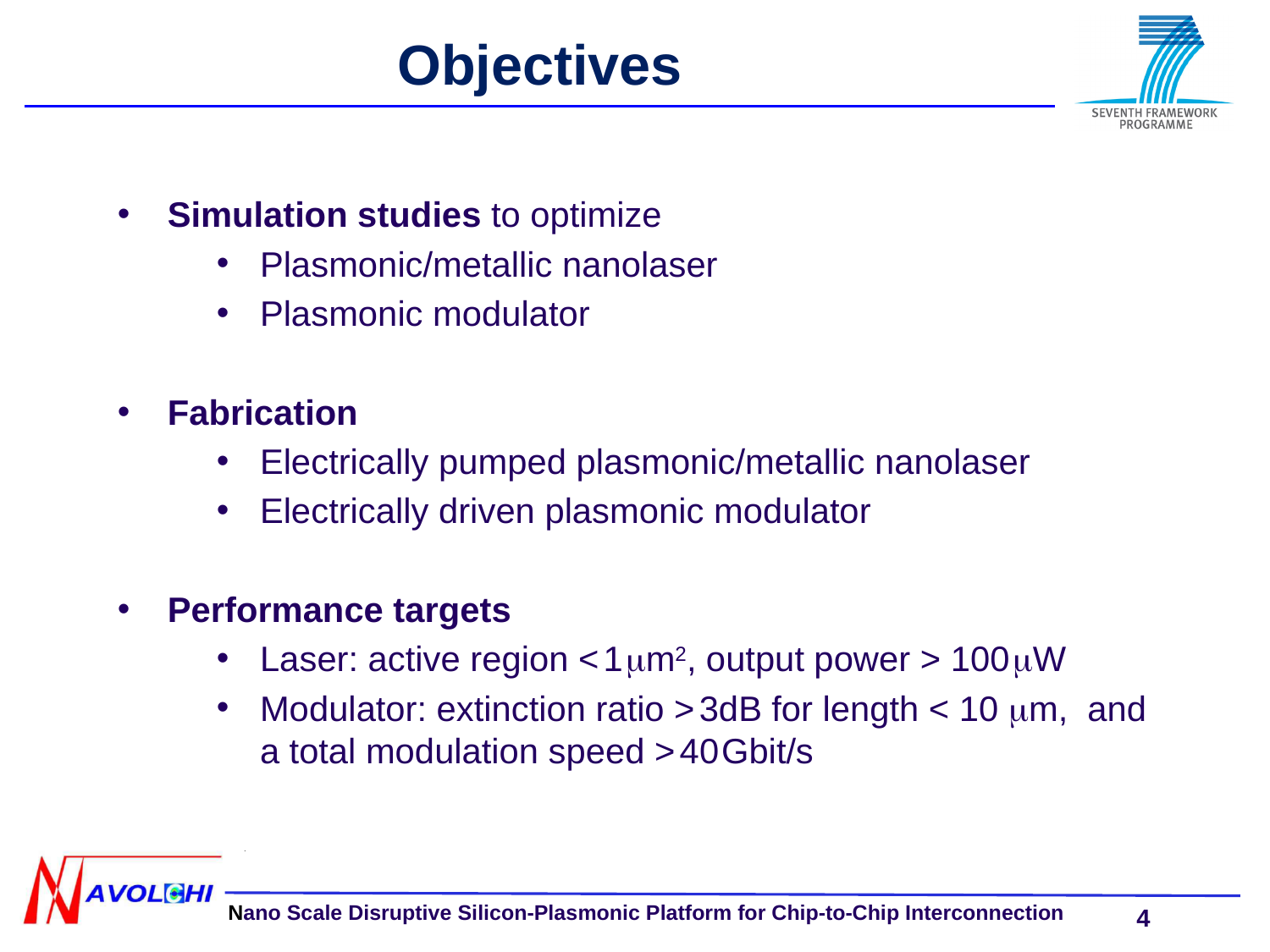

Objectives
Simulation studies to optimize
Plasmonic/metallic nanolaser
Plasmonic modulator

Fabrication
Electrically pumped plasmonic/metallic nanolaser
Electrically driven plasmonic modulator

Performance targets
Laser: active region < 1 μm2, output power > 100 μW
Modulator: extinction ratio > 3dB for length < 10 μm,  and a total modulation speed > 40 Gbit/s